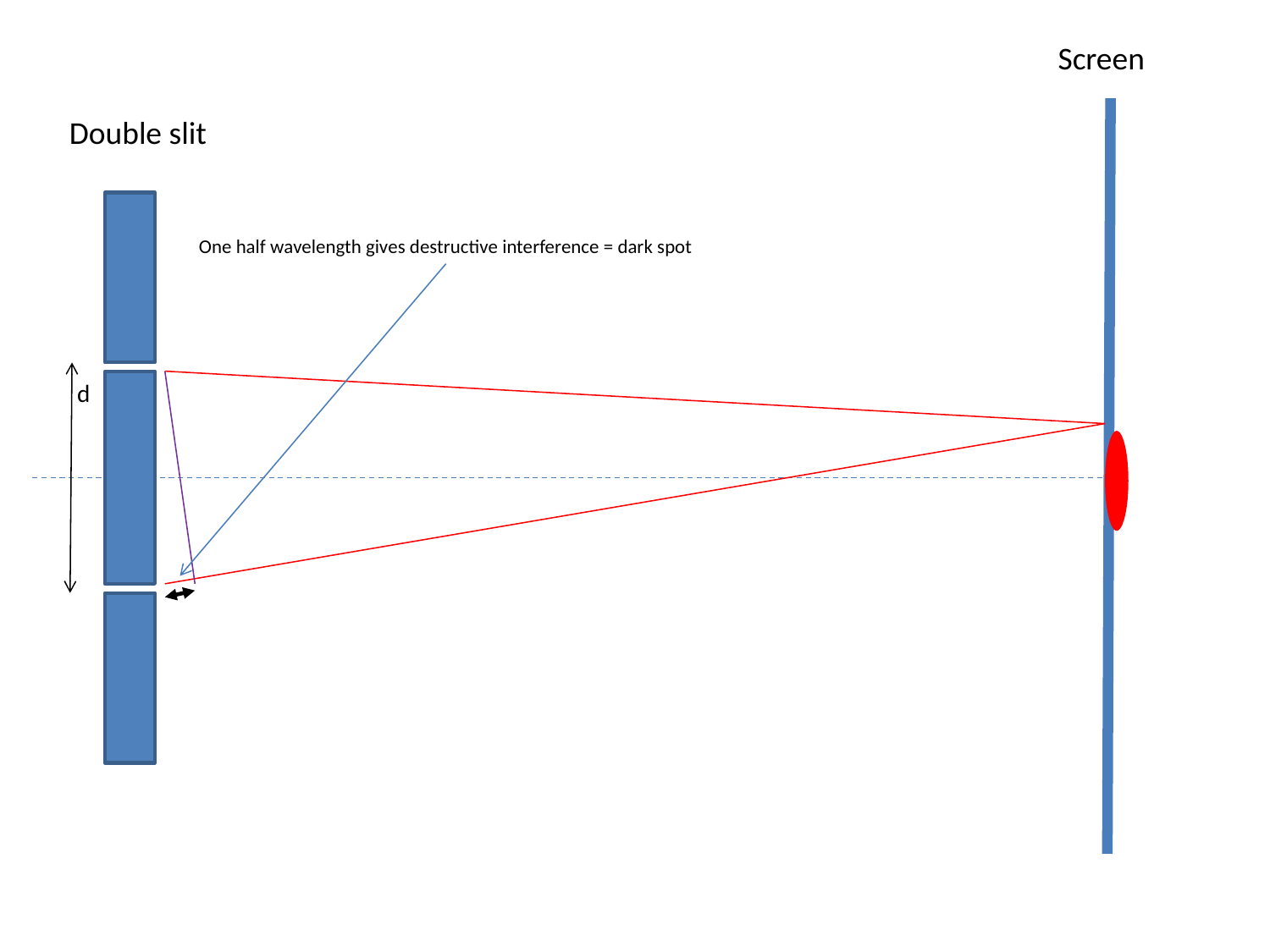

Screen
Double slit

One half wavelength gives destructive interference = dark spot
d